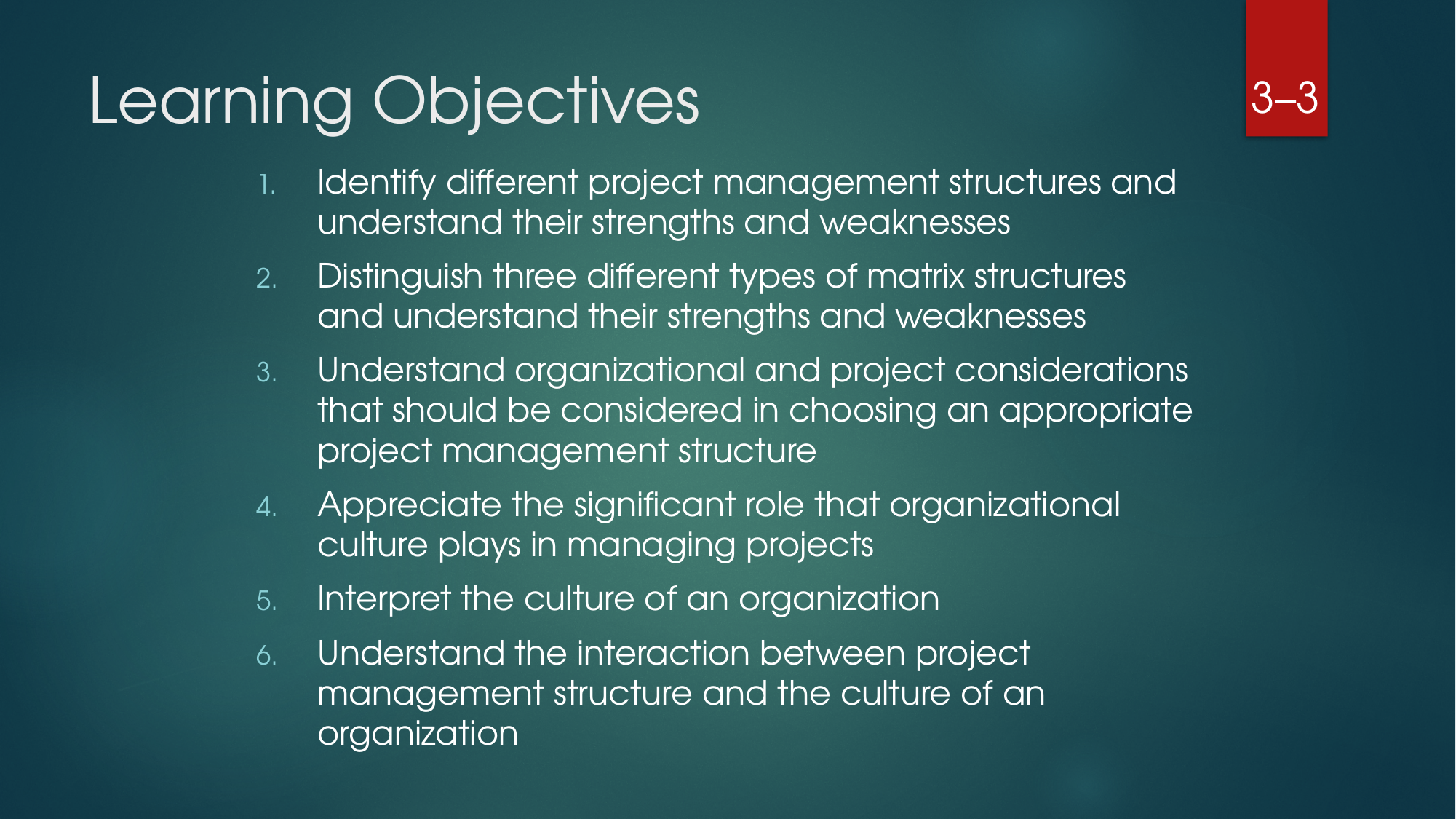

# Learning Objectives
Identify different project management structures and understand their strengths and weaknesses
Distinguish three different types of matrix structures and understand their strengths and weaknesses
Understand organizational and project considerations that should be considered in choosing an appropriate project management structure
Appreciate the significant role that organizational culture plays in managing projects
Interpret the culture of an organization
Understand the interaction between project management structure and the culture of an organization
3–3